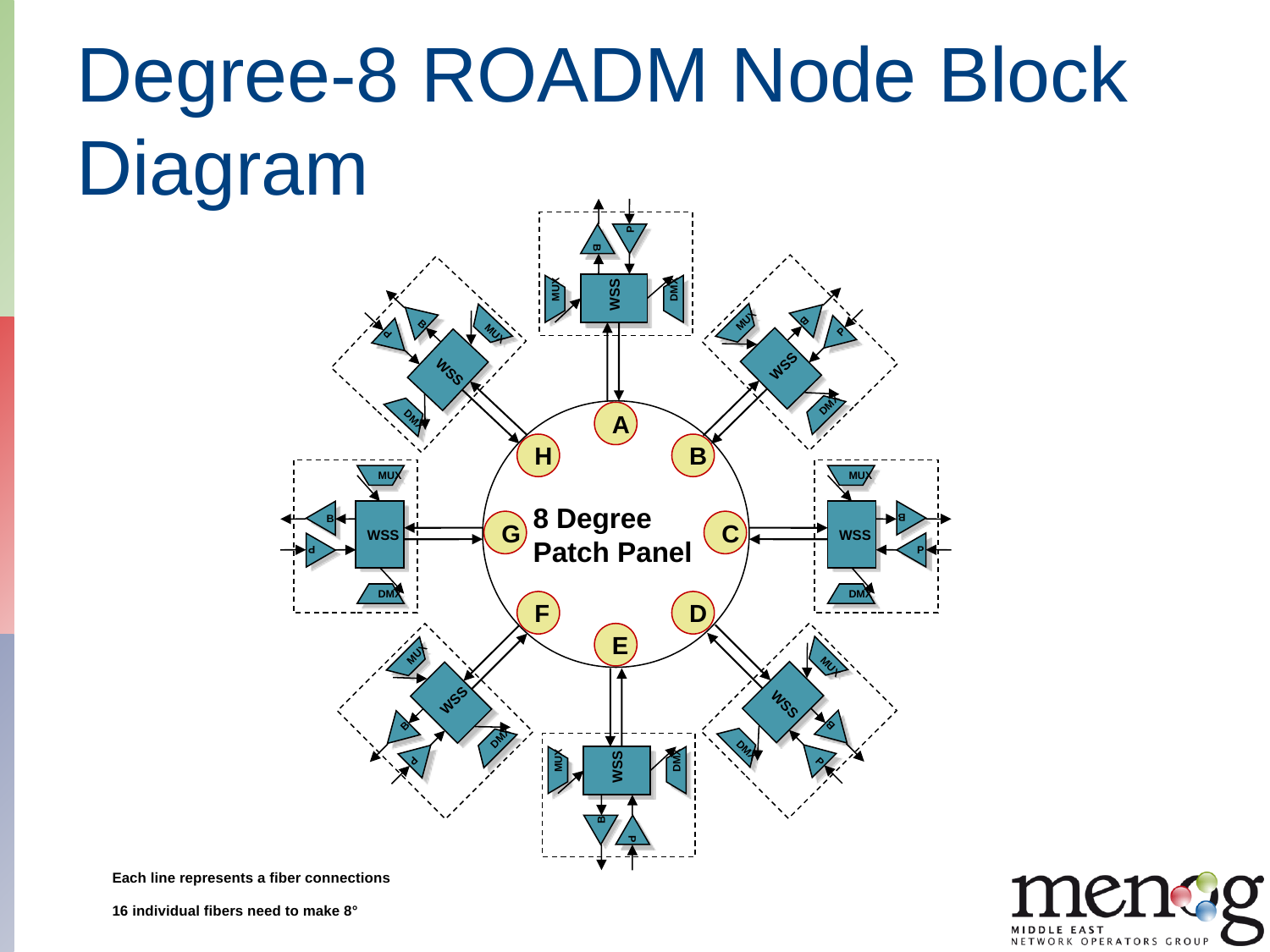

# Degree-8 ROADM Node Block Diagram

MUX
WSS
B

P

DMX

MUX
WSS
B

P

DMX

MUX
WSS
B

P

DMX
8 Degree
Patch Panel
A
H
B
G
C
F
D
E

MUX
WSS
B

P

DMX

MUX
WSS
B

P

DMX

MUX
WSS
B

P

DMX

MUX
WSS
B

P

DMX

MUX
WSS
B

P

DMX
Each line represents a fiber connections
16 individual fibers need to make 8°